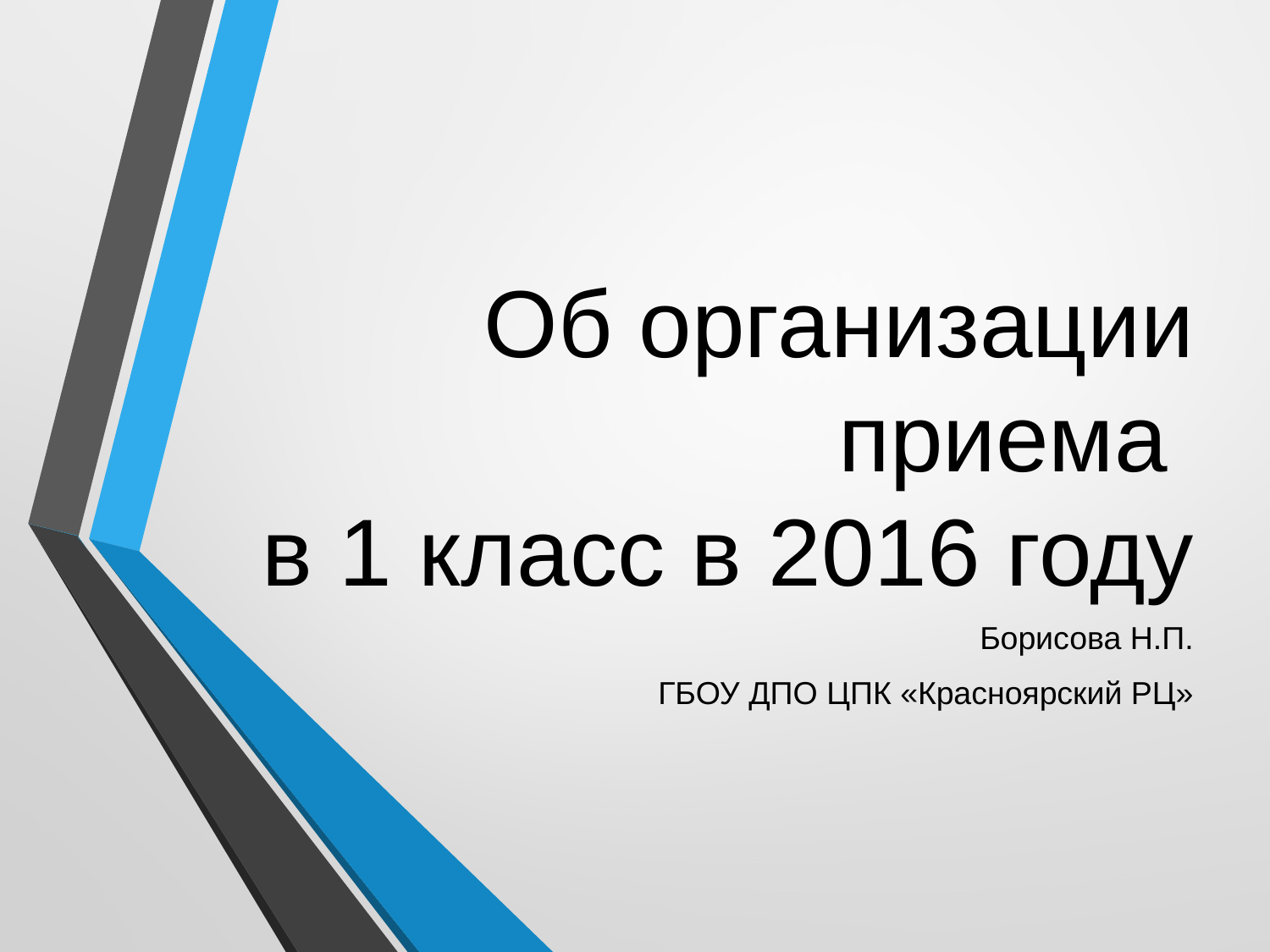

# Об организации приема в 1 класс в 2016 году
Борисова Н.П.
ГБОУ ДПО ЦПК «Красноярский РЦ»